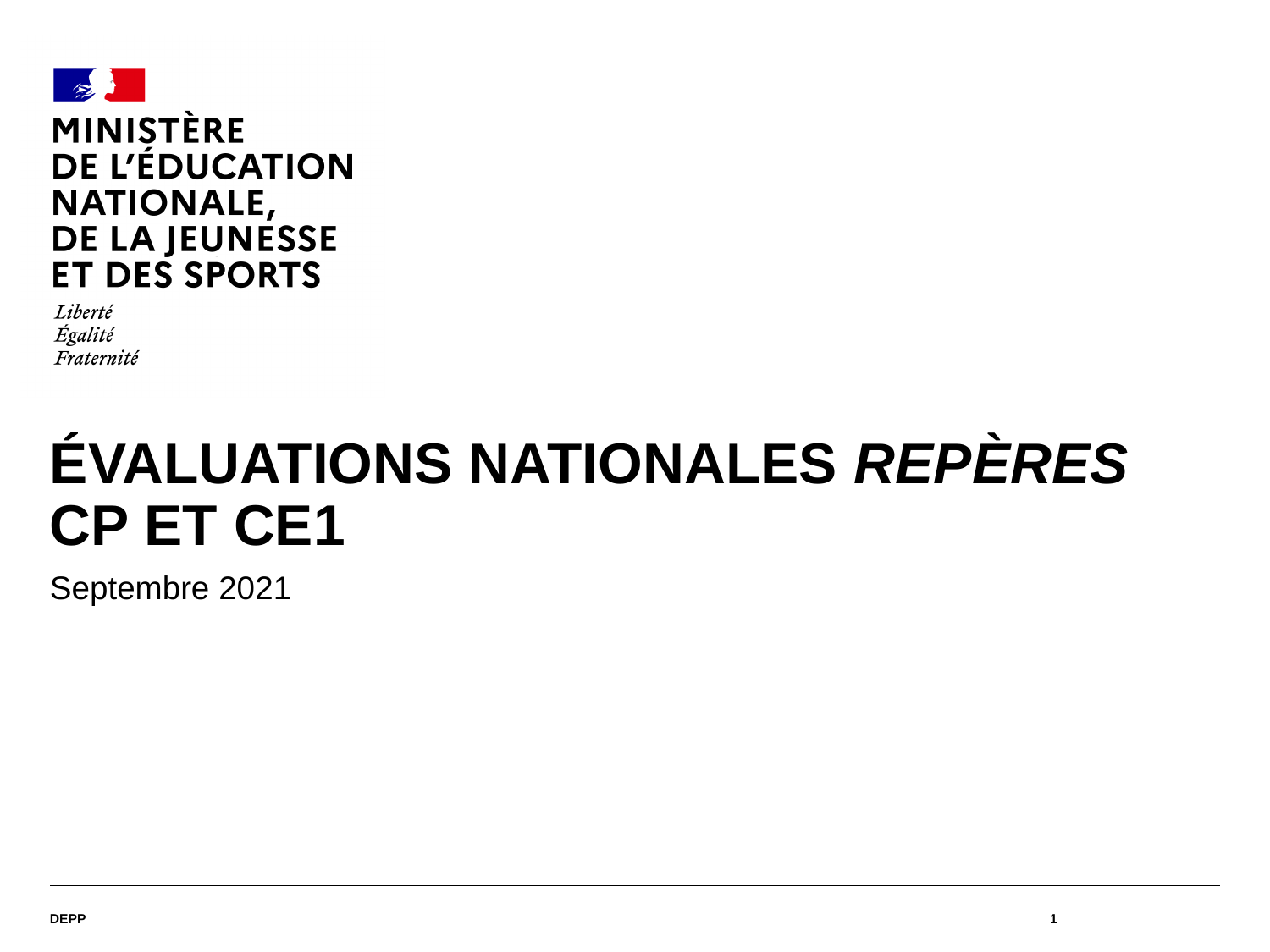

#
Évaluations nationales Repères CP et CE1
Septembre 2021
DEPP
1